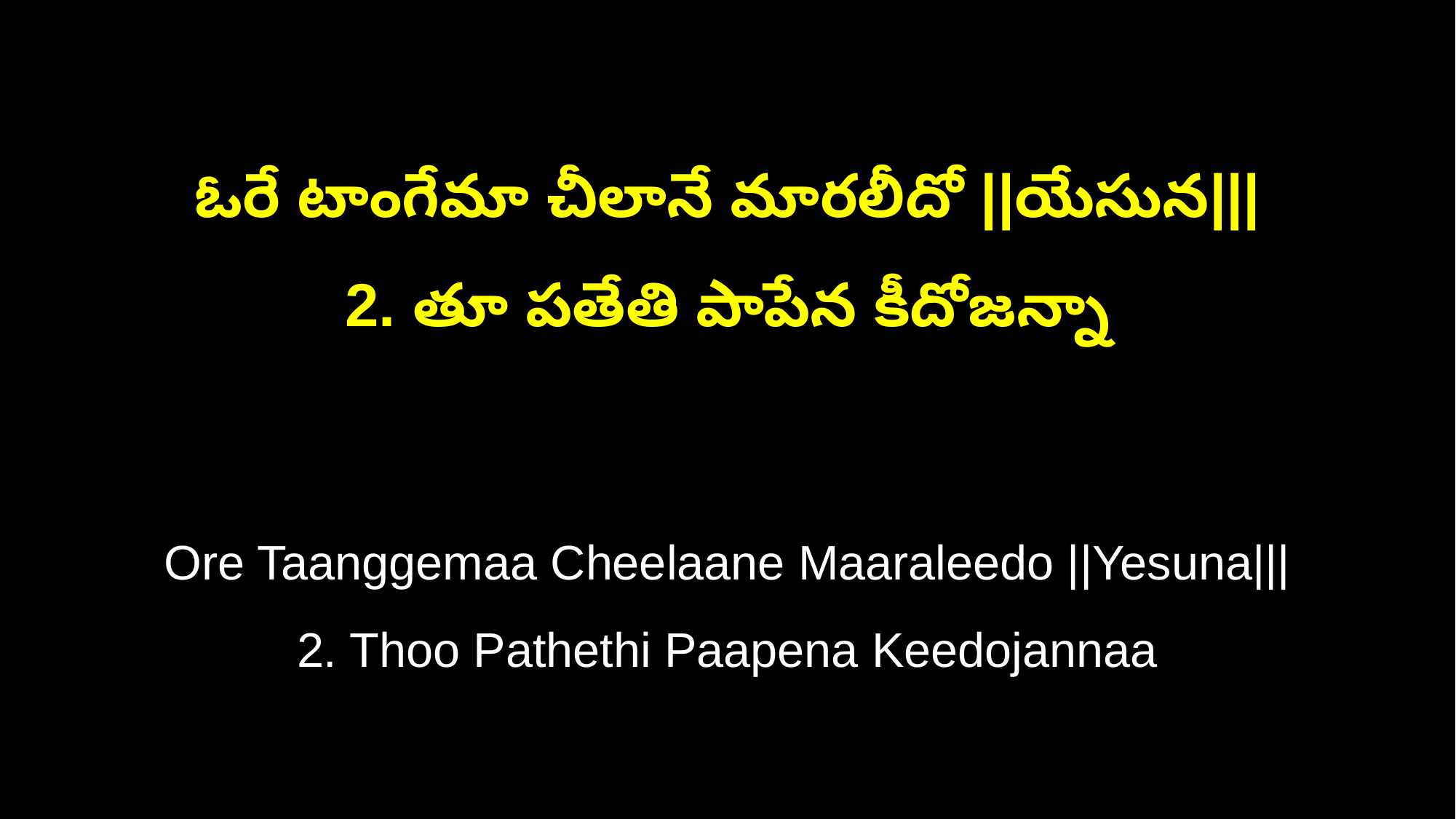

ఓరే టాంగేమా చీలానే మారలీదో ||యేసున|||
2. తూ పతేతి పాపేన కీదోజన్నా
Ore Taanggemaa Cheelaane Maaraleedo ||Yesuna|||
2. Thoo Pathethi Paapena Keedojannaa